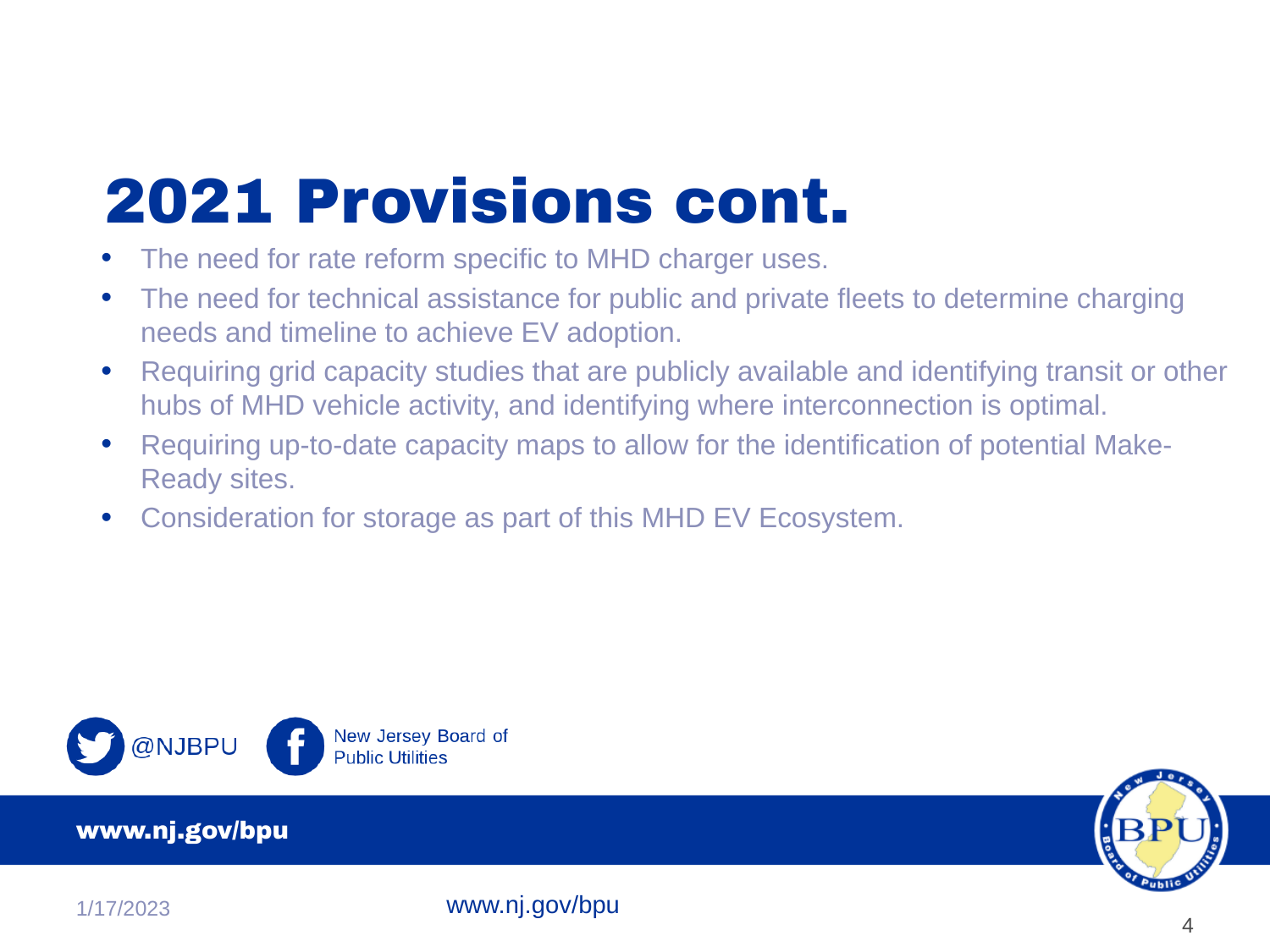

# 2021 Provisions cont.
The need for rate reform specific to MHD charger uses.
The need for technical assistance for public and private fleets to determine charging needs and timeline to achieve EV adoption.
Requiring grid capacity studies that are publicly available and identifying transit or other hubs of MHD vehicle activity, and identifying where interconnection is optimal.
Requiring up-to-date capacity maps to allow for the identification of potential Make-Ready sites.
Consideration for storage as part of this MHD EV Ecosystem.

1/17/2023
www.nj.gov/bpu
4